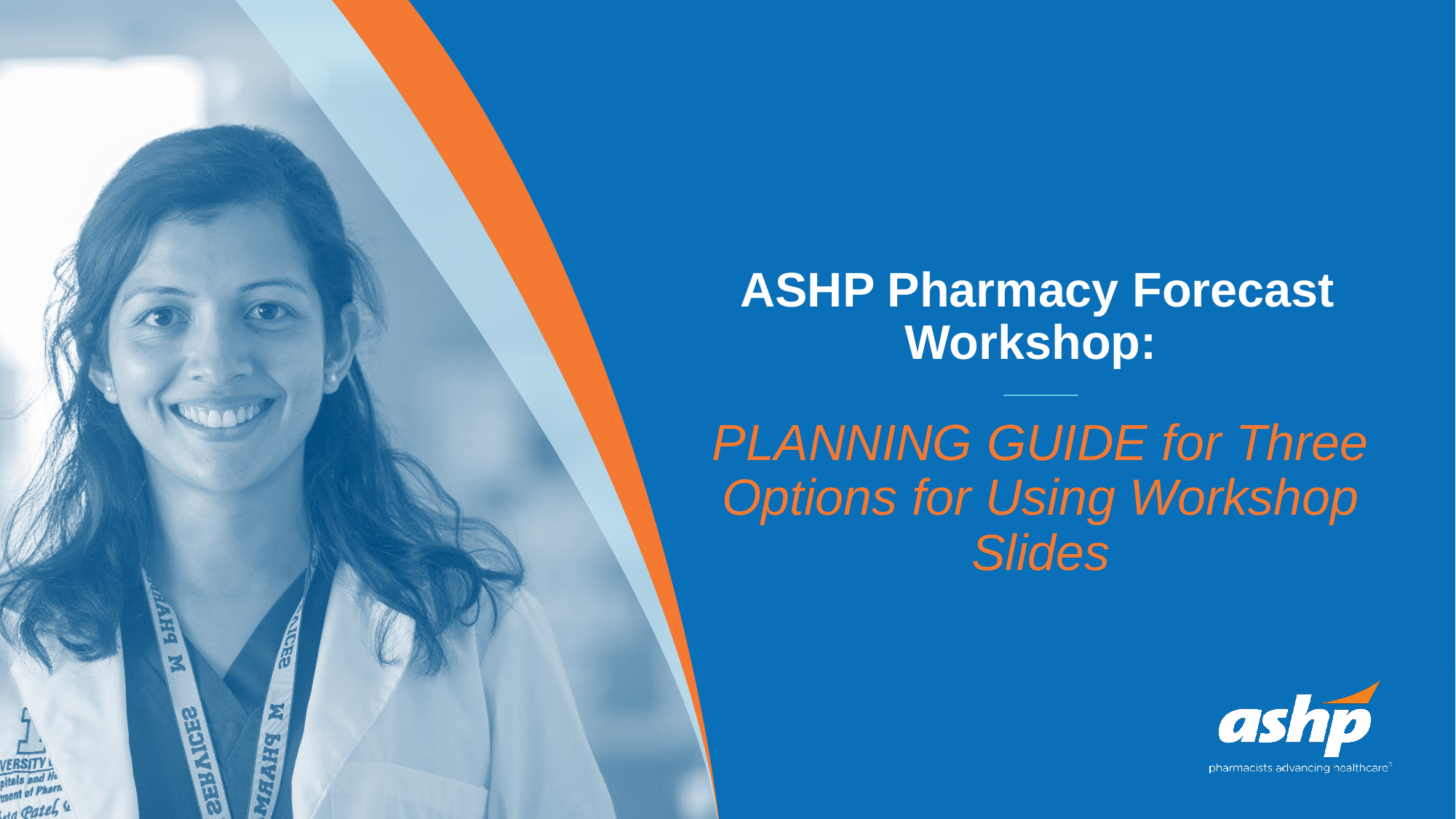

# ASHP Pharmacy Forecast Workshop:
PLANNING GUIDE for Three Options for Using Workshop Slides